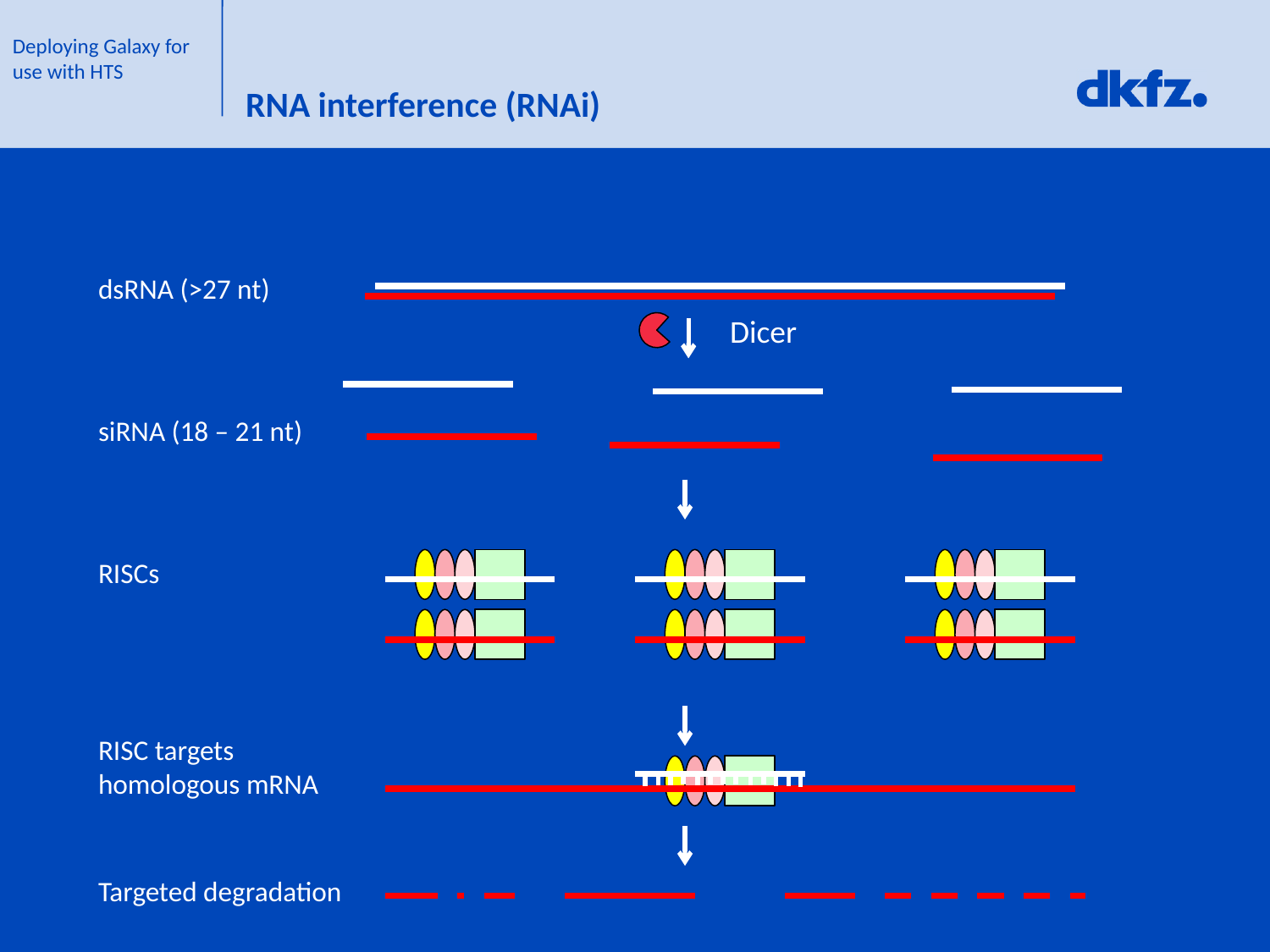

# RNA interference (RNAi)
dsRNA (>27 nt)
Dicer

siRNA (18 – 21 nt)
RISCs

RISC targets homologous mRNA

Targeted degradation